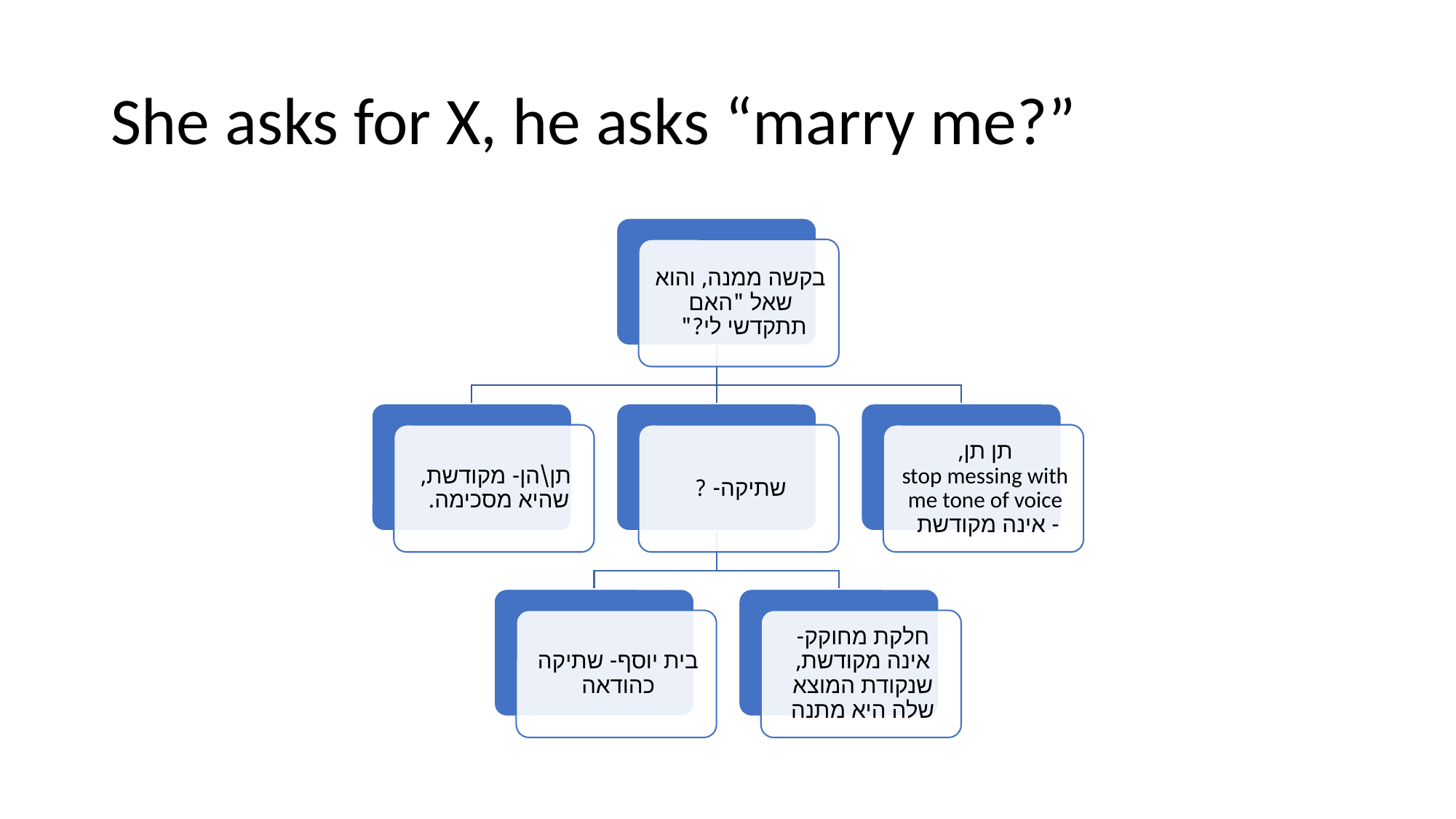

# She asks for X, he asks “marry me?”
בקשה ממנה, והוא שאל "האם תתקדשי לי?"
תן\הן- מקודשת, שהיא מסכימה.
שתיקה- ?
בית יוסף- שתיקה כהודאה
חלקת מחוקק- אינה מקודשת, שנקודת המוצא שלה היא מתנה
תן תן,
stop messing with me tone of voice
- אינה מקודשת